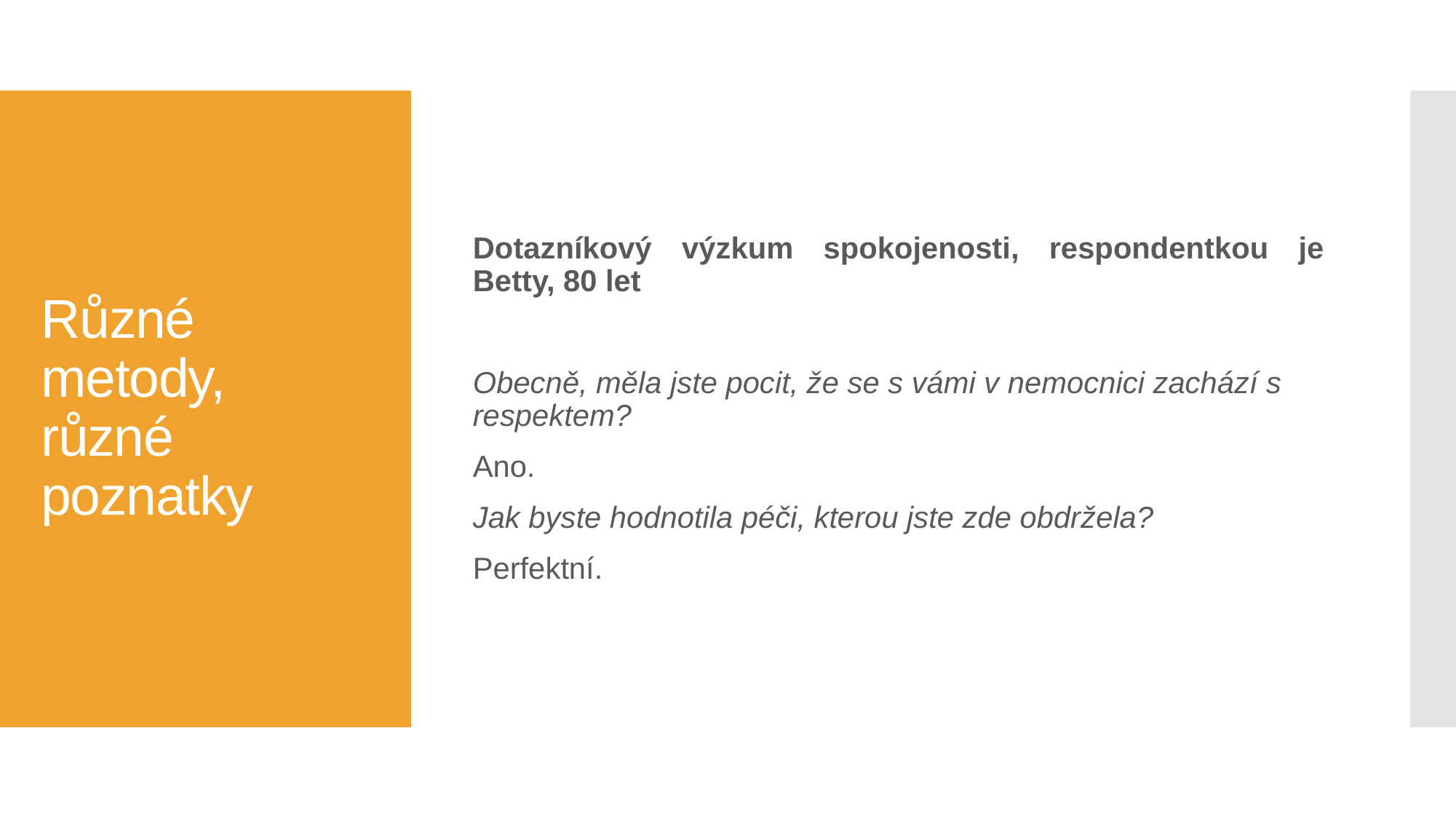

Dotazníkový výzkum spokojenosti, respondentkou je Betty, 80 let

Obecně, měla jste pocit, že se s vámi v nemocnici zachází s respektem?
Ano.
Jak byste hodnotila péči, kterou jste zde obdržela?
Perfektní.
# Různé metody, různé poznatky